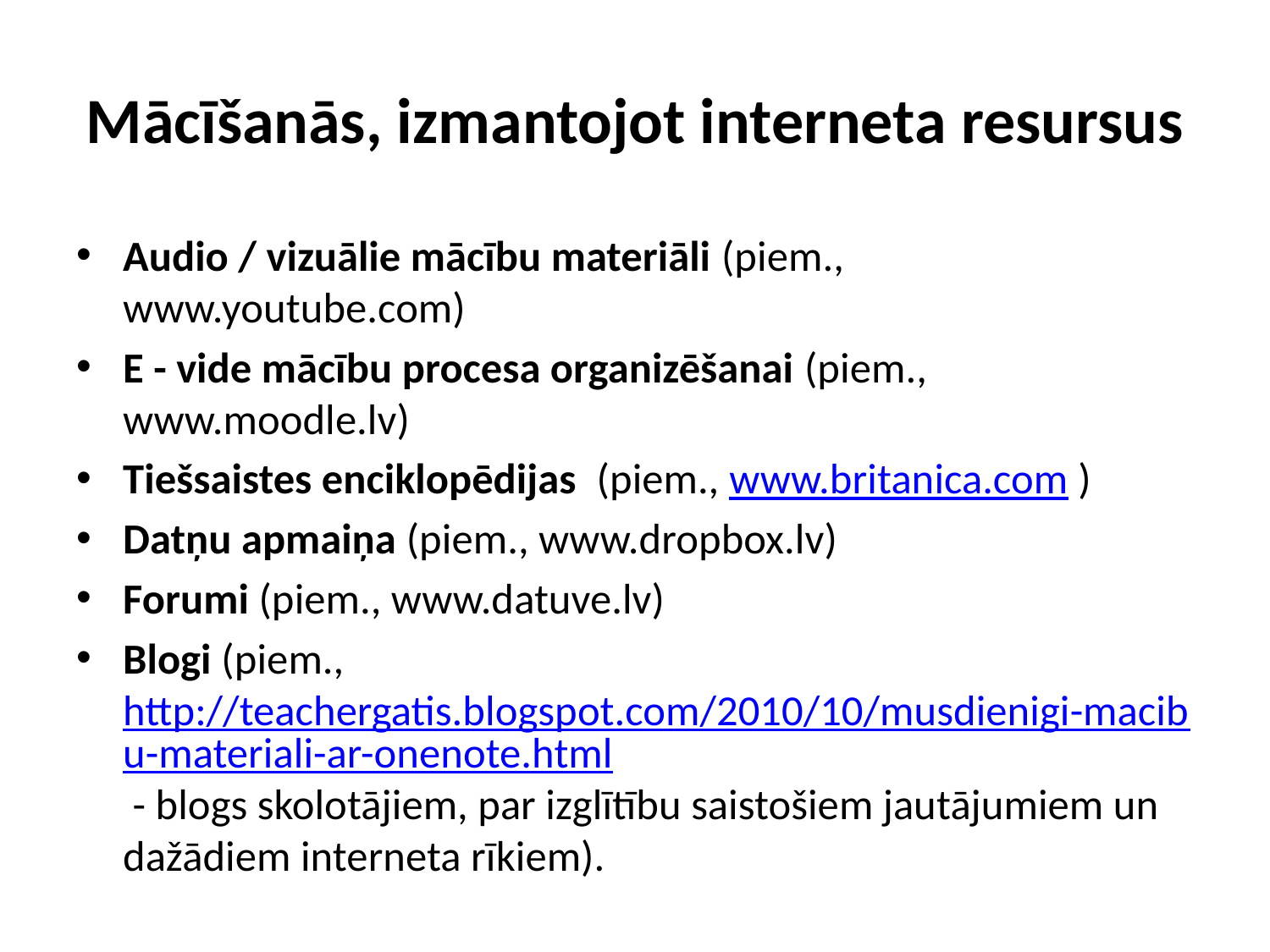

# Mācīšanās, izmantojot interneta resursus
Audio / vizuālie mācību materiāli (piem., www.youtube.com)
E - vide mācību procesa organizēšanai (piem., www.moodle.lv)
Tiešsaistes enciklopēdijas  (piem., www.britanica.com )
Datņu apmaiņa (piem., www.dropbox.lv)
Forumi (piem., www.datuve.lv)
Blogi (piem., http://teachergatis.blogspot.com/2010/10/musdienigi-macibu-materiali-ar-onenote.html - blogs skolotājiem, par izglītību saistošiem jautājumiem un dažādiem interneta rīkiem).